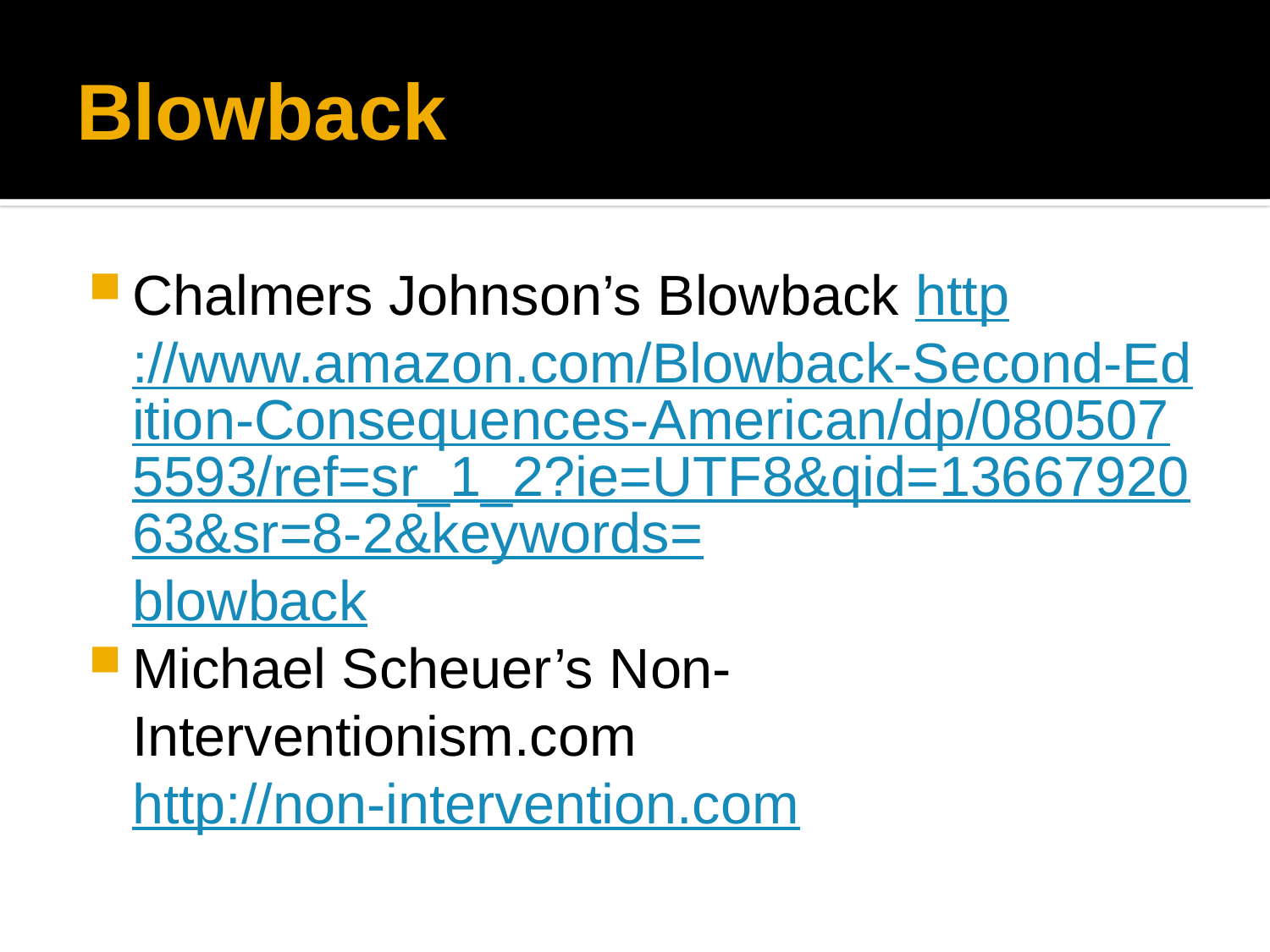

# Blowback
Chalmers Johnson’s Blowback http://www.amazon.com/Blowback-Second-Edition-Consequences-American/dp/0805075593/ref=sr_1_2?ie=UTF8&qid=1366792063&sr=8-2&keywords=blowback
Michael Scheuer’s Non-Interventionism.comhttp://non-intervention.com